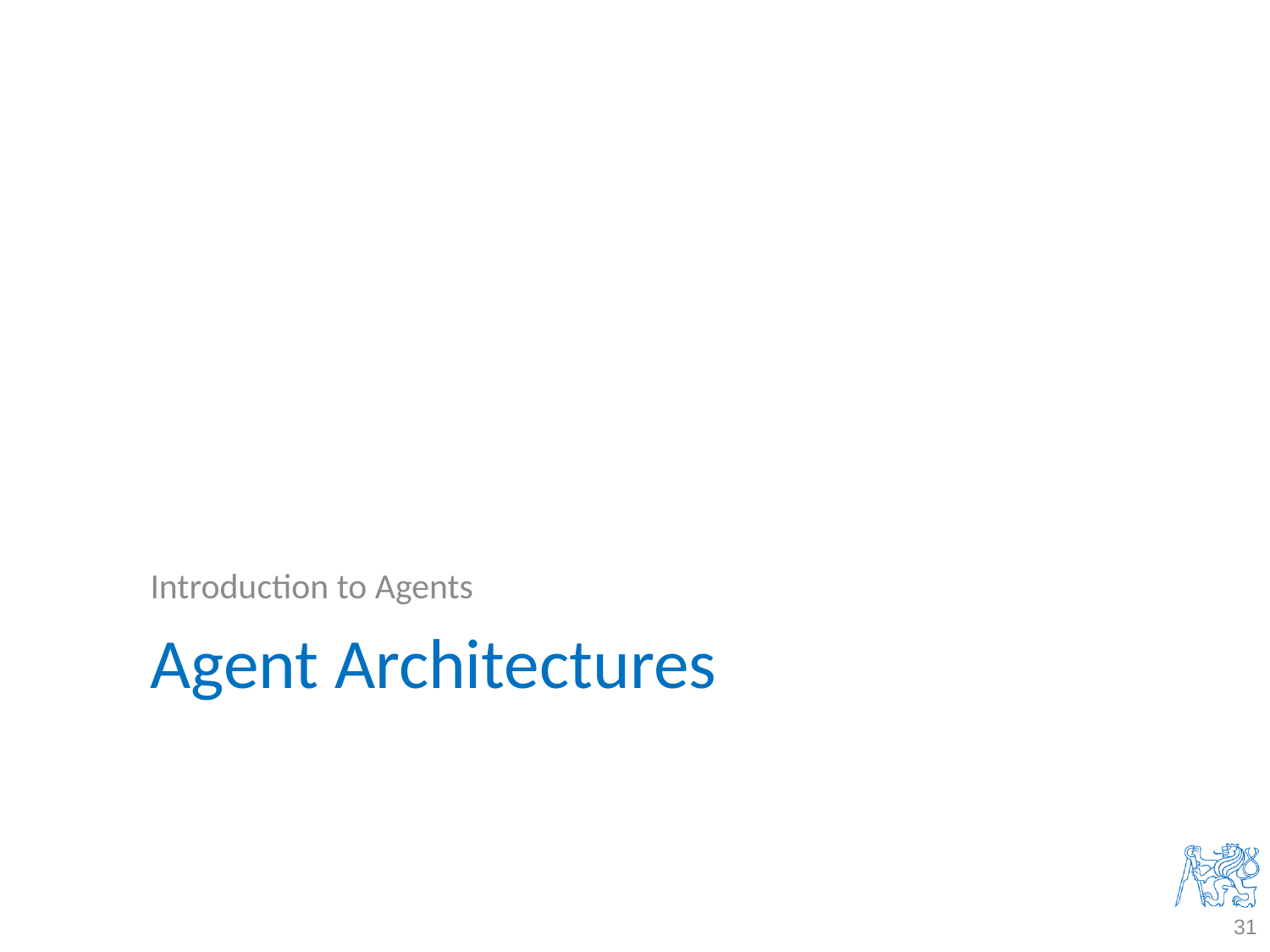

Introduction to Agents
# Agent Architectures
31